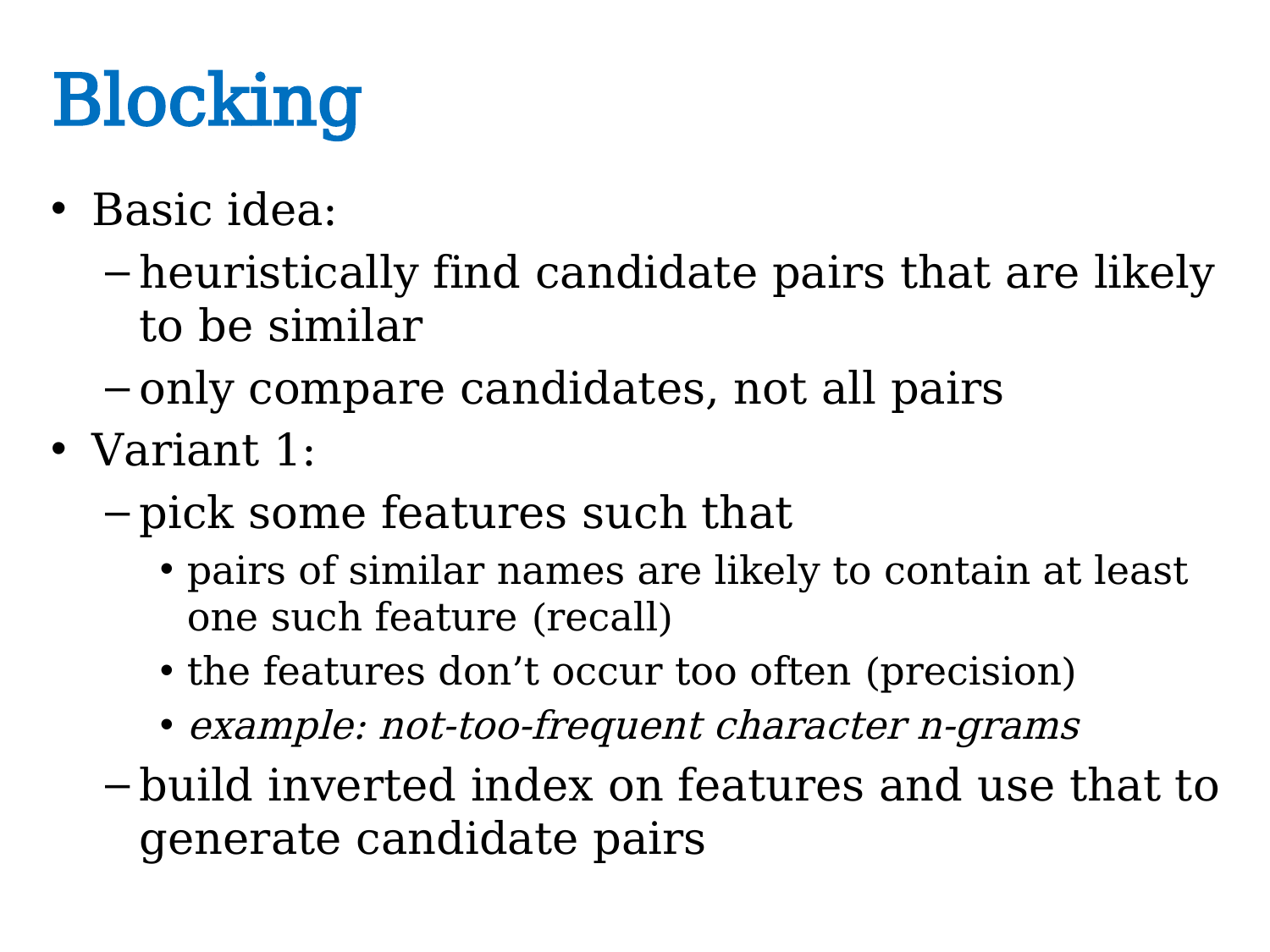

# Blocking
Basic idea:
heuristically find candidate pairs that are likely to be similar
only compare candidates, not all pairs
Variant 1:
pick some features such that
pairs of similar names are likely to contain at least one such feature (recall)
the features don’t occur too often (precision)
example: not-too-frequent character n-grams
build inverted index on features and use that to generate candidate pairs